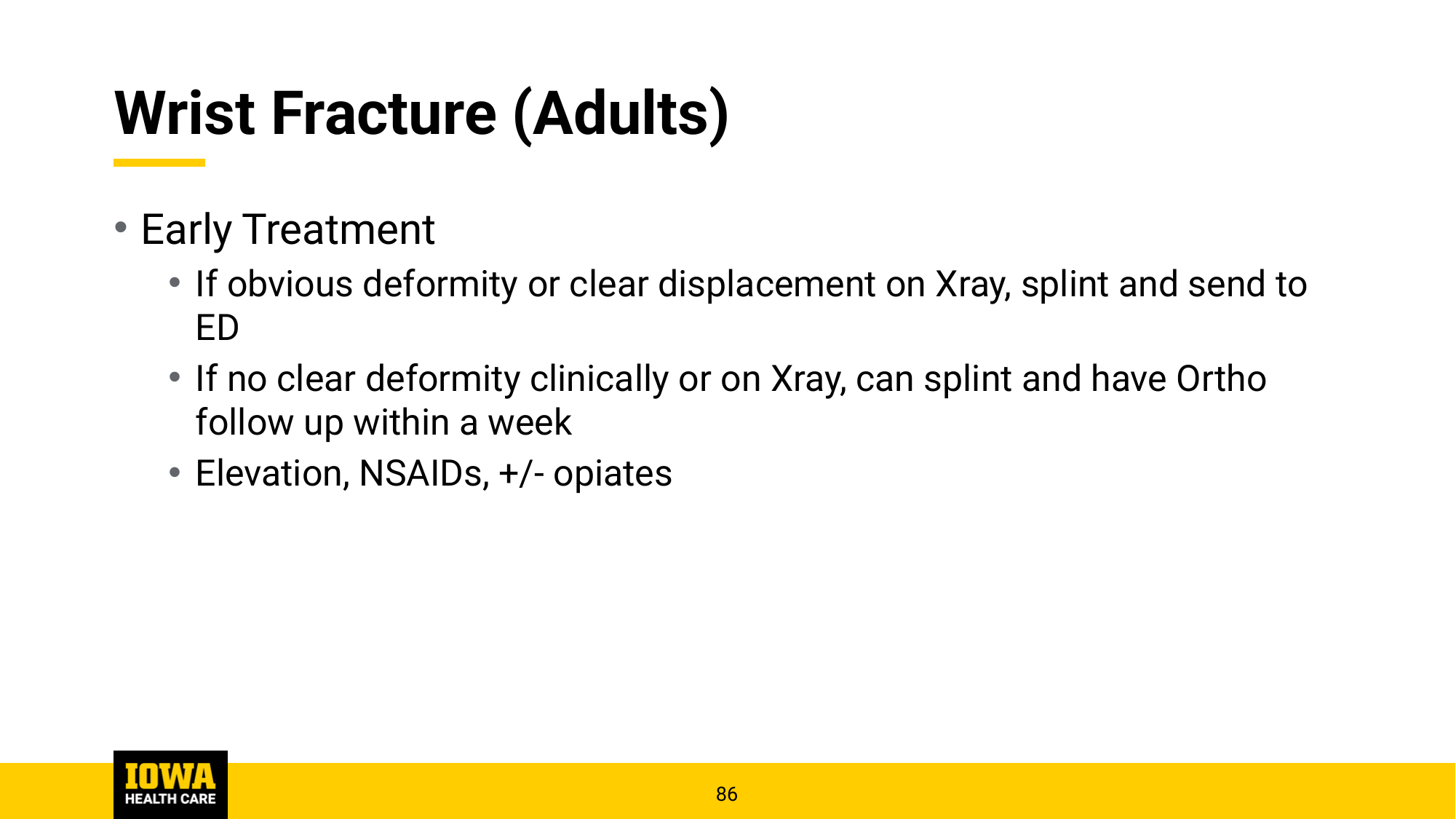

# Wrist Fracture (Adults)
Early Treatment
If obvious deformity or clear displacement on Xray, splint and send to ED
If no clear deformity clinically or on Xray, can splint and have Ortho follow up within a week
Elevation, NSAIDs, +/- opiates